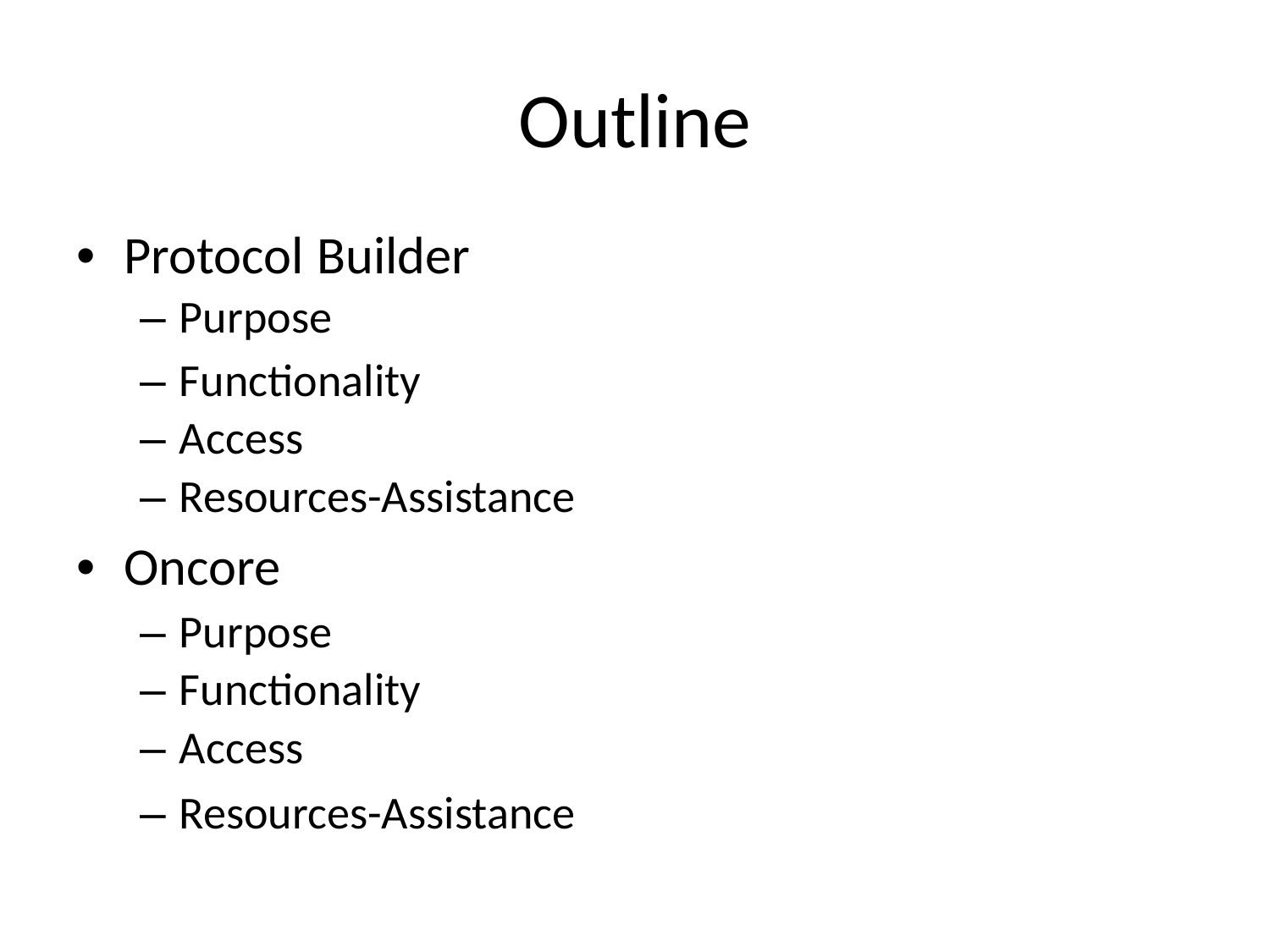

Outline
• Protocol Builder
– Purpose
– Functionality
– Access
– Resources-Assistance
• Oncore
– Purpose
– Functionality
– Access
– Resources-Assistance